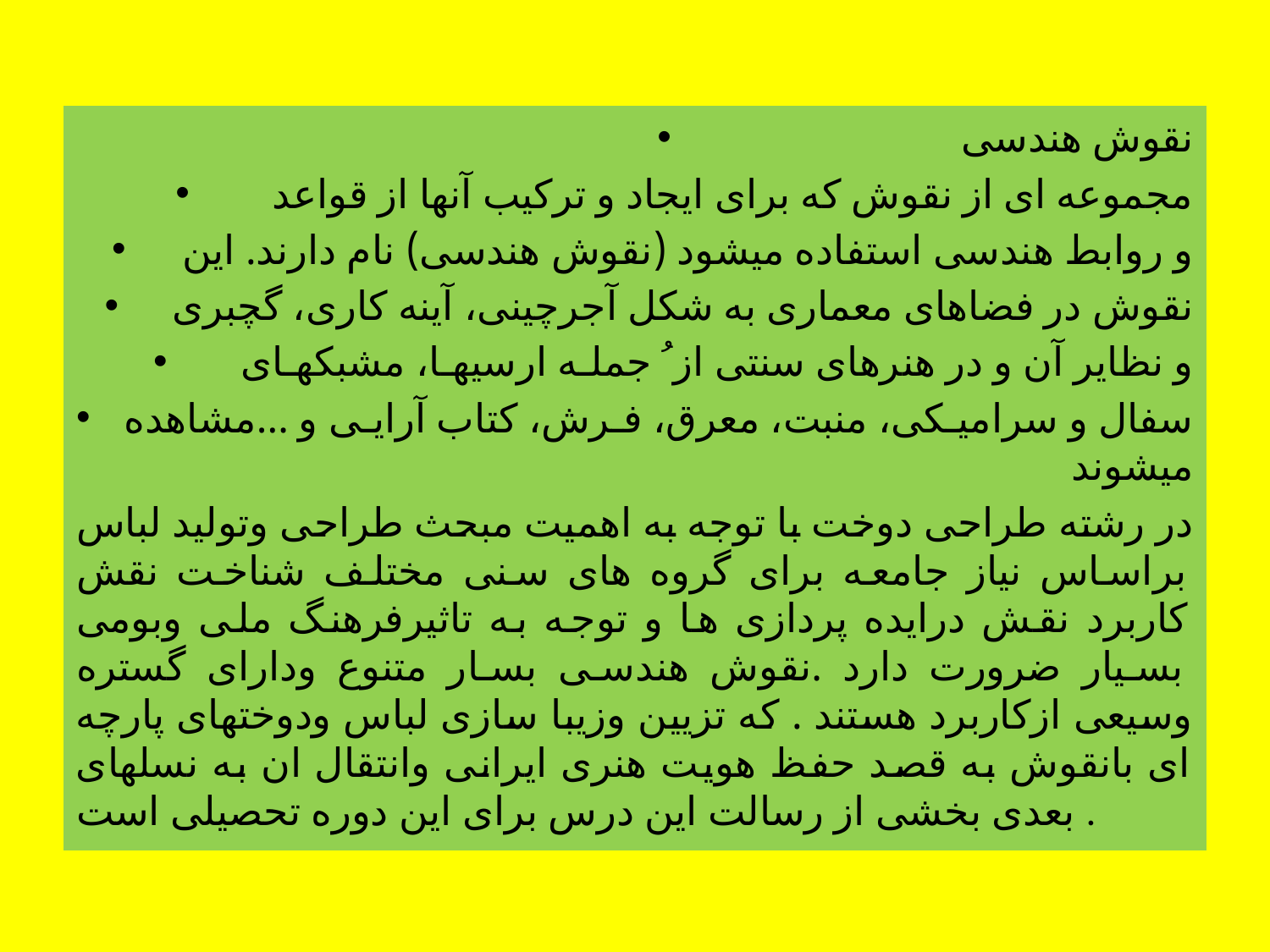

نقوش هندسی
مجموعه ای از نقوش که برای ایجاد و ترکیب آنها از قواعد
و روابط هندسی استفاده میشود (نقوش هندسی) نام دارند. این
نقوش در فضاهای معماری به شکل آجرچینی، آینه کاری، گچبری
و نظایر آن و در هنرهای سنتی از ُ جملـه ارسیهـا، مشبکهـای
سفال و سرامیـکی، منبت، معرق، فـرش، کتاب آرایـی و ...مشاهده میشوند
در رشته طراحی دوخت با توجه به اهمیت مبحث طراحی وتولید لباس براساس نیاز جامعه برای گروه های سنی مختلف شناخت نقش کاربرد نقش درایده پردازی ها و توجه به تاثیرفرهنگ ملی وبومی بسیار ضرورت دارد .نقوش هندسی بسار متنوع ودارای گستره وسیعی ازکاربرد هستند . که تزیین وزیبا سازی لباس ودوختهای پارچه ای بانقوش به قصد حفظ هویت هنری ایرانی وانتقال ان به نسلهای بعدی بخشی از رسالت این درس برای این دوره تحصیلی است .